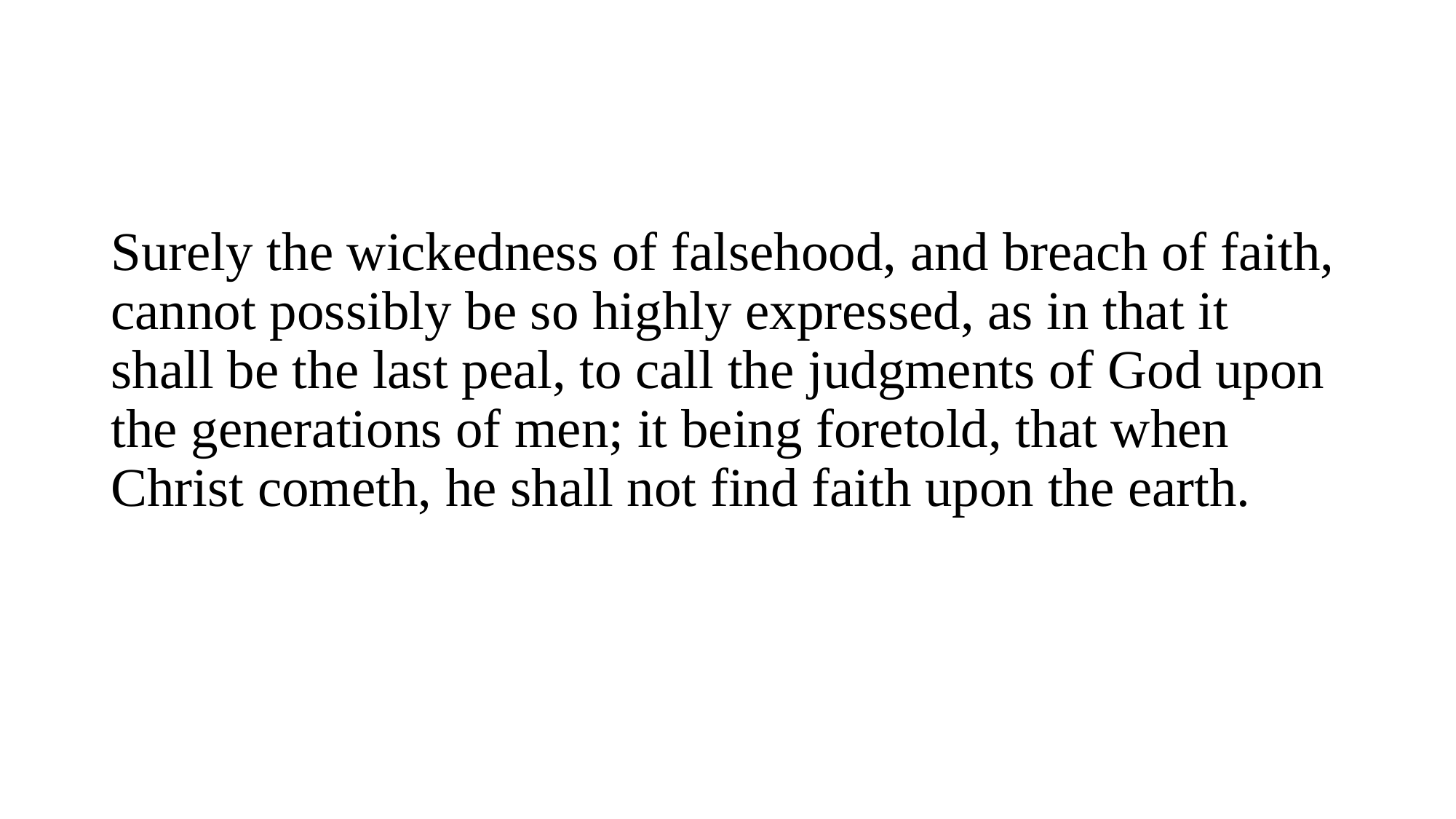

#
Surely the wickedness of falsehood, and breach of faith, cannot possibly be so highly expressed, as in that it shall be the last peal, to call the judgments of God upon the generations of men; it being foretold, that when Christ cometh, he shall not find faith upon the earth.